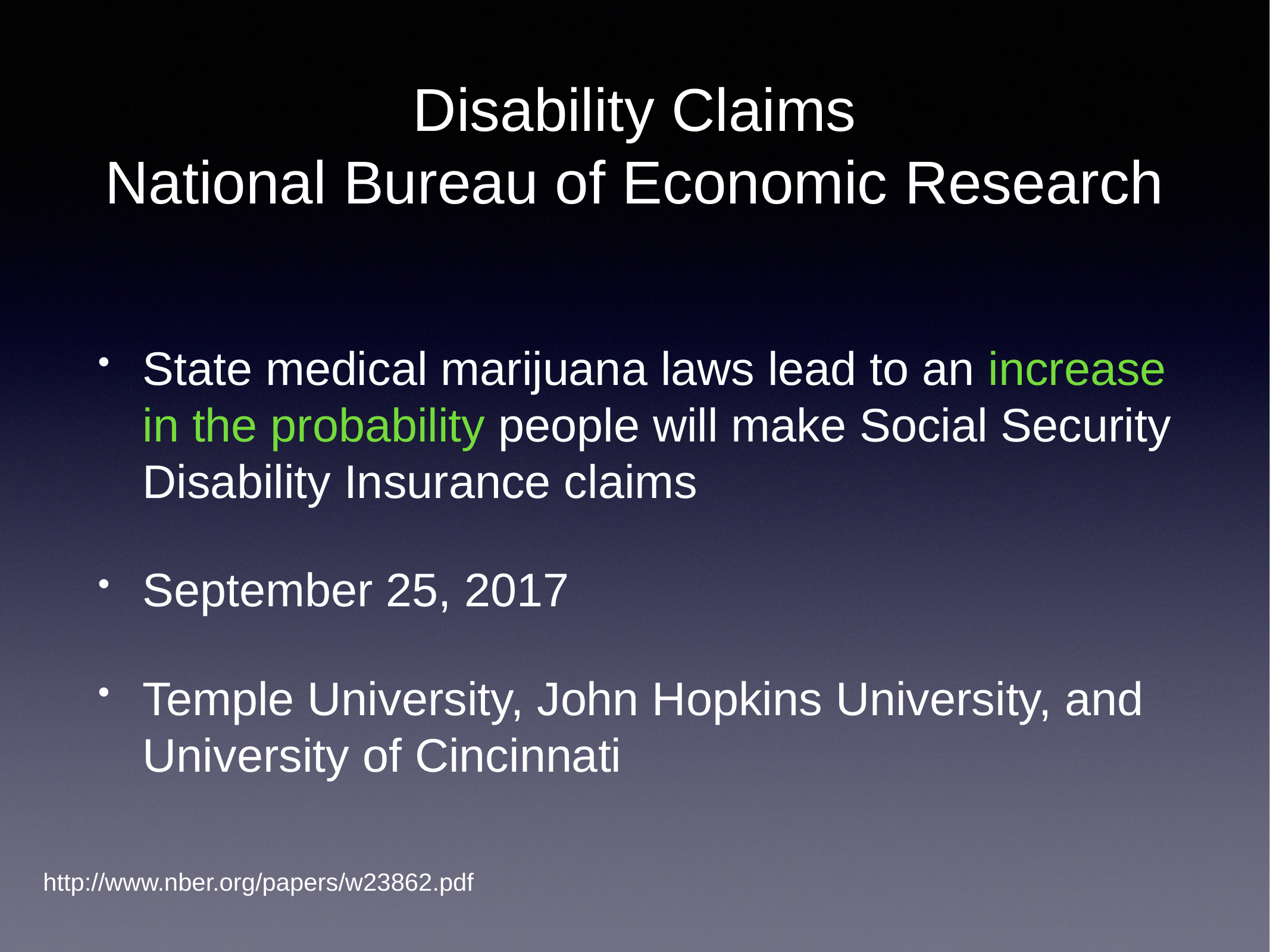

# Disability Claims
National Bureau of Economic Research
State medical marijuana laws lead to an increase in the probability people will make Social Security Disability Insurance claims
September 25, 2017
Temple University, John Hopkins University, and University of Cincinnati
http://www.nber.org/papers/w23862.pdf